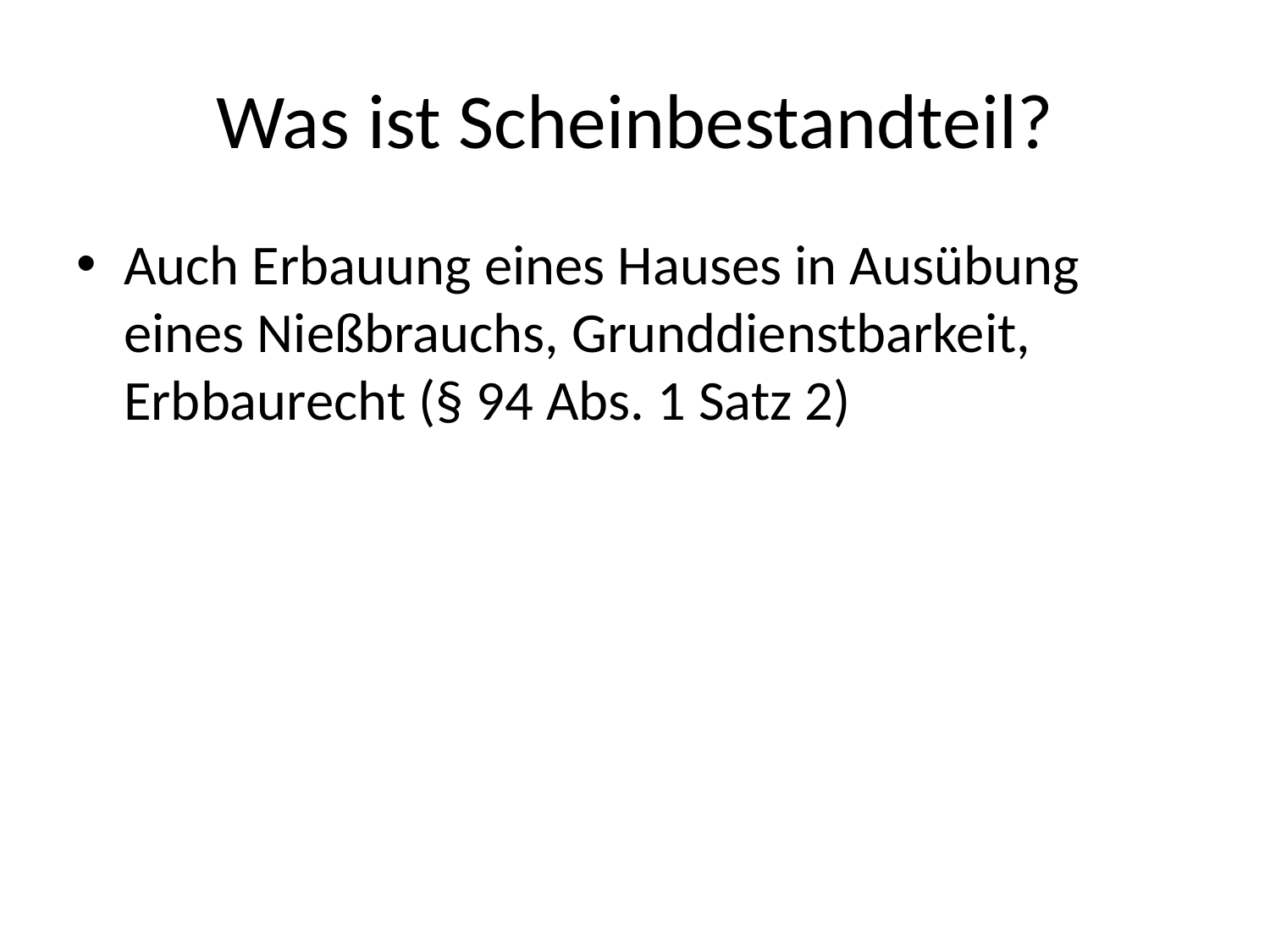

# Was ist Scheinbestandteil?
Auch Erbauung eines Hauses in Ausübung eines Nießbrauchs, Grunddienstbarkeit, Erbbaurecht (§ 94 Abs. 1 Satz 2)